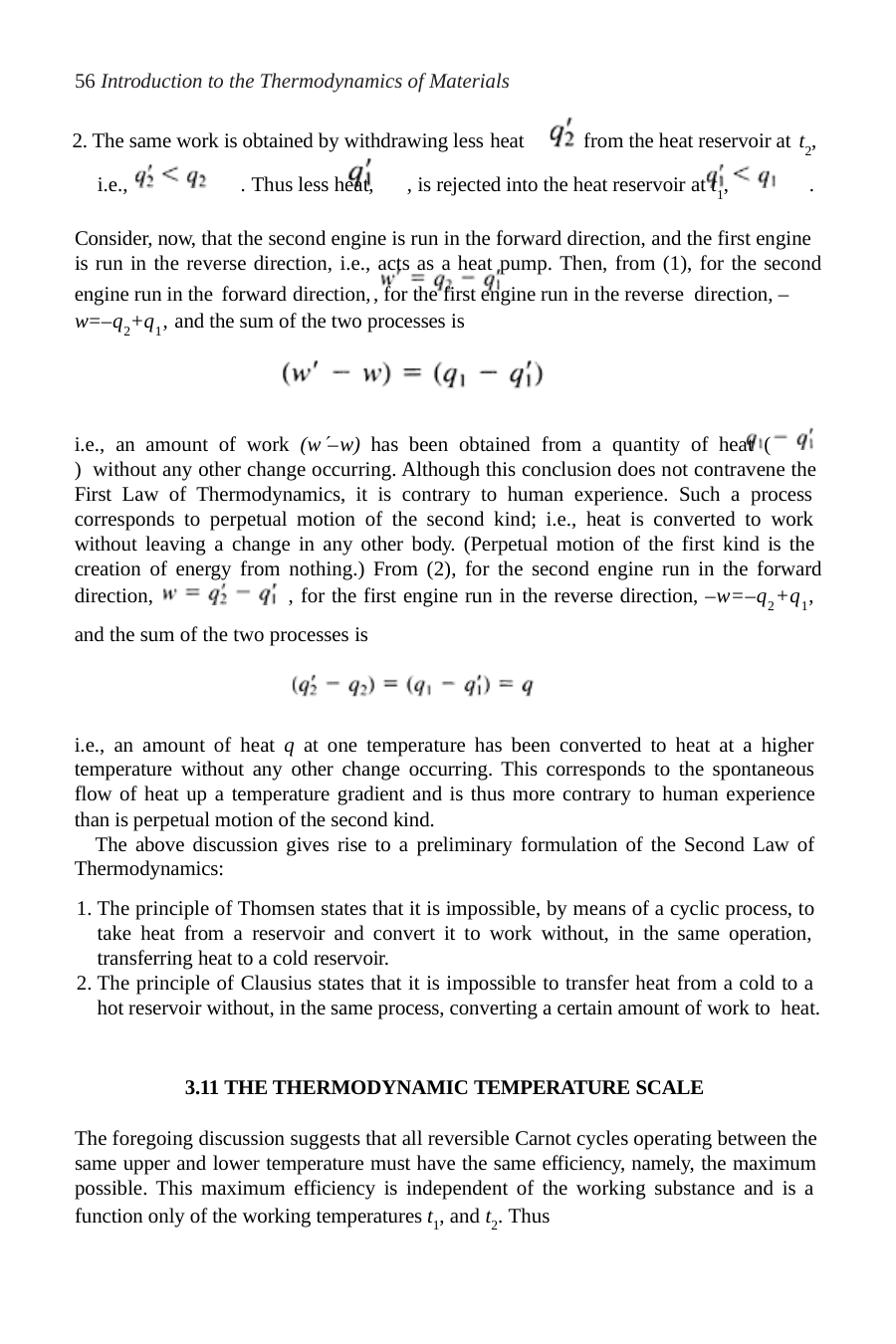

56 Introduction to the Thermodynamics of Materials

from the heat reservoir at t2,
2. The same work is obtained by withdrawing less heat

i.e.,	. Thus less heat,	, is rejected into the heat reservoir at t1,	.
Consider, now, that the second engine is run in the forward direction, and the first engine  is run in the reverse direction, i.e., acts as a heat pump. Then, from (1), for the second
engine run in the forward direction,	, for the first engine run in the reverse  direction, –w=–q2+q1, and the sum of the two processes is

i.e.,  an  amount  of  work  (w′–w)  has  been  obtained  from  a  quantity  of  heat  (	)  without any other change occurring. Although this conclusion does not contravene the  First Law of Thermodynamics, it is contrary to human experience. Such a process  corresponds to perpetual motion of the second kind; i.e., heat is converted to work  without leaving a change in any other body. (Perpetual motion of the first kind is the  creation of energy from nothing.) From (2), for the second engine run in the forward
direction,	, for the first engine run in the reverse direction, –w=–q2+q1,  and the sum of the two processes is

i.e., an amount of heat q at one temperature has been converted to heat at a higher  temperature without any other change occurring. This corresponds to the spontaneous  flow of heat up a temperature gradient and is thus more contrary to human experience  than is perpetual motion of the second kind.
The above discussion gives rise to a preliminary formulation of the Second Law of  Thermodynamics:
The principle of Thomsen states that it is impossible, by means of a cyclic process, to  take heat from a reservoir and convert it to work without, in the same operation,  transferring heat to a cold reservoir.
The principle of Clausius states that it is impossible to transfer heat from a cold to a  hot reservoir without, in the same process, converting a certain amount of work to  heat.

3.11 THE THERMODYNAMIC TEMPERATURE SCALE

The foregoing discussion suggests that all reversible Carnot cycles operating between the  same upper and lower temperature must have the same efficiency, namely, the maximum  possible. This maximum efficiency is independent of the working substance and is a  function only of the working temperatures t1, and t2. Thus